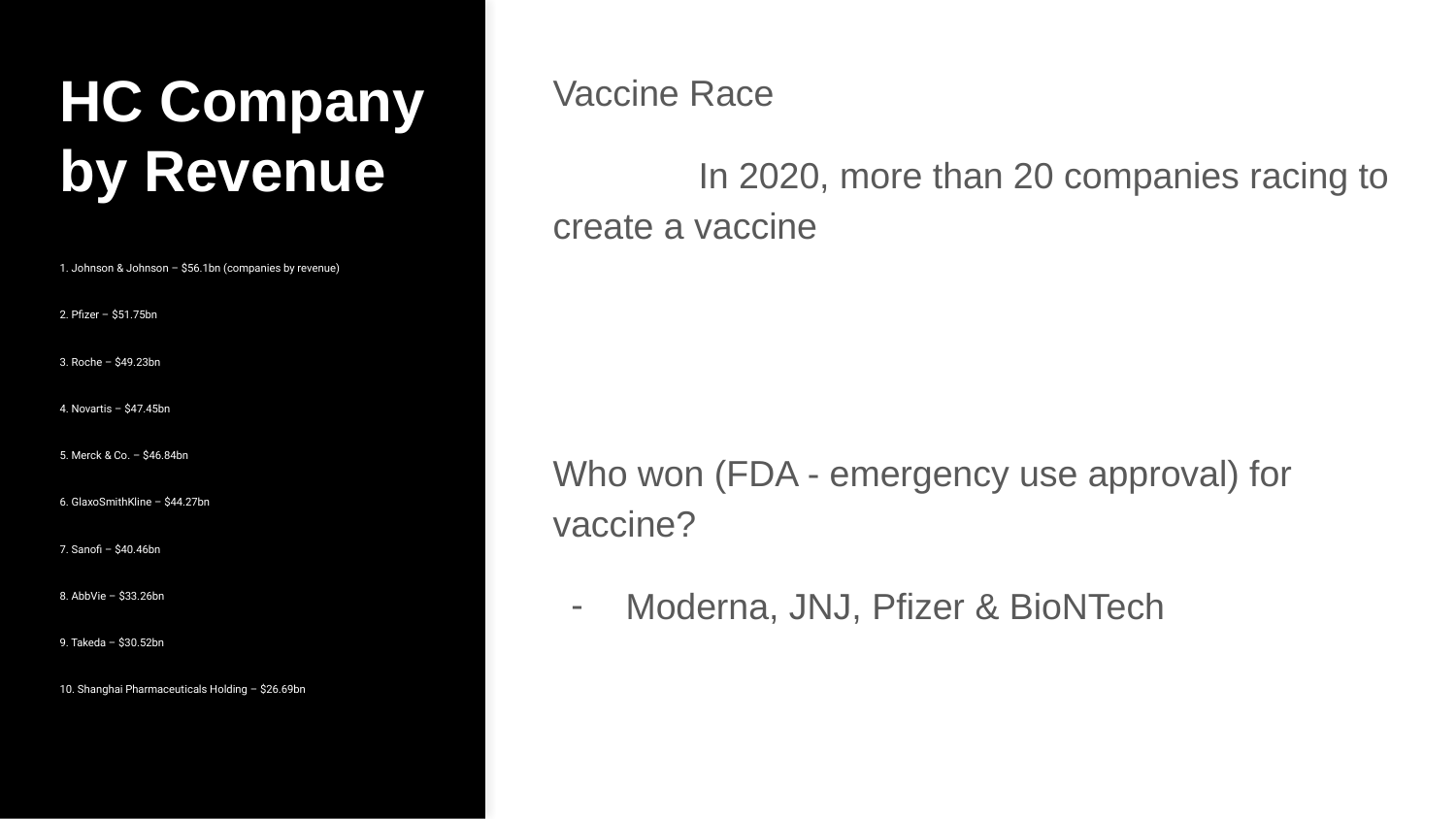

# HC Company by Revenue

1. Johnson & Johnson – $56.1bn (companies by revenue)
2. Pfizer – $51.75bn
3. Roche – $49.23bn
4. Novartis – $47.45bn
5. Merck & Co. – $46.84bn
6. GlaxoSmithKline – $44.27bn
7. Sanofi – $40.46bn
8. AbbVie – $33.26bn
9. Takeda – $30.52bn
10. Shanghai Pharmaceuticals Holding – $26.69bn
Vaccine Race
	In 2020, more than 20 companies racing to create a vaccine

Who won (FDA - emergency use approval) for vaccine?
Moderna, JNJ, Pfizer & BioNTech